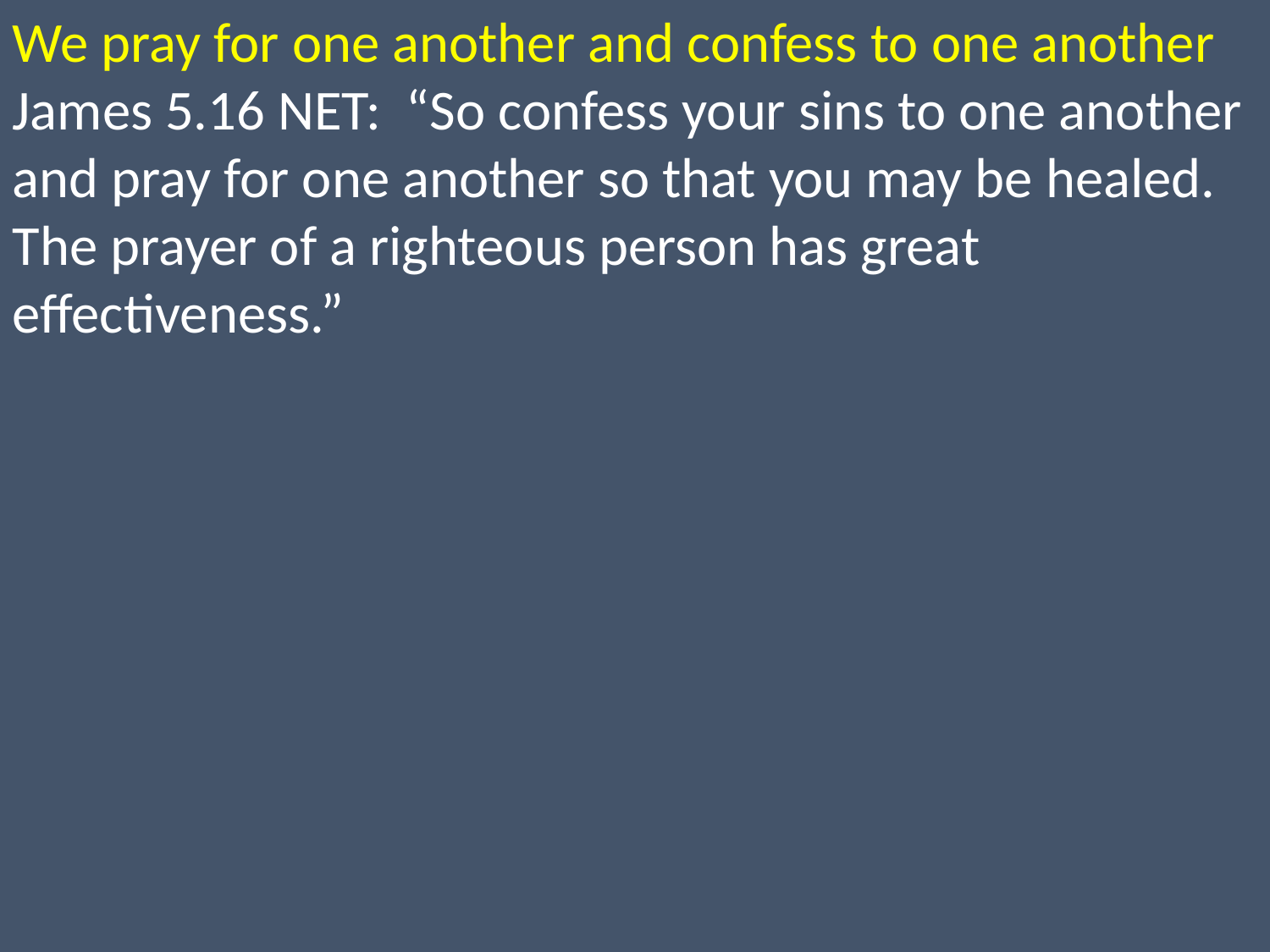

We pray for one another and confess to one another
James 5.16 NET:  “So confess your sins to one another and pray for one another so that you may be healed. The prayer of a righteous person has great effectiveness.”